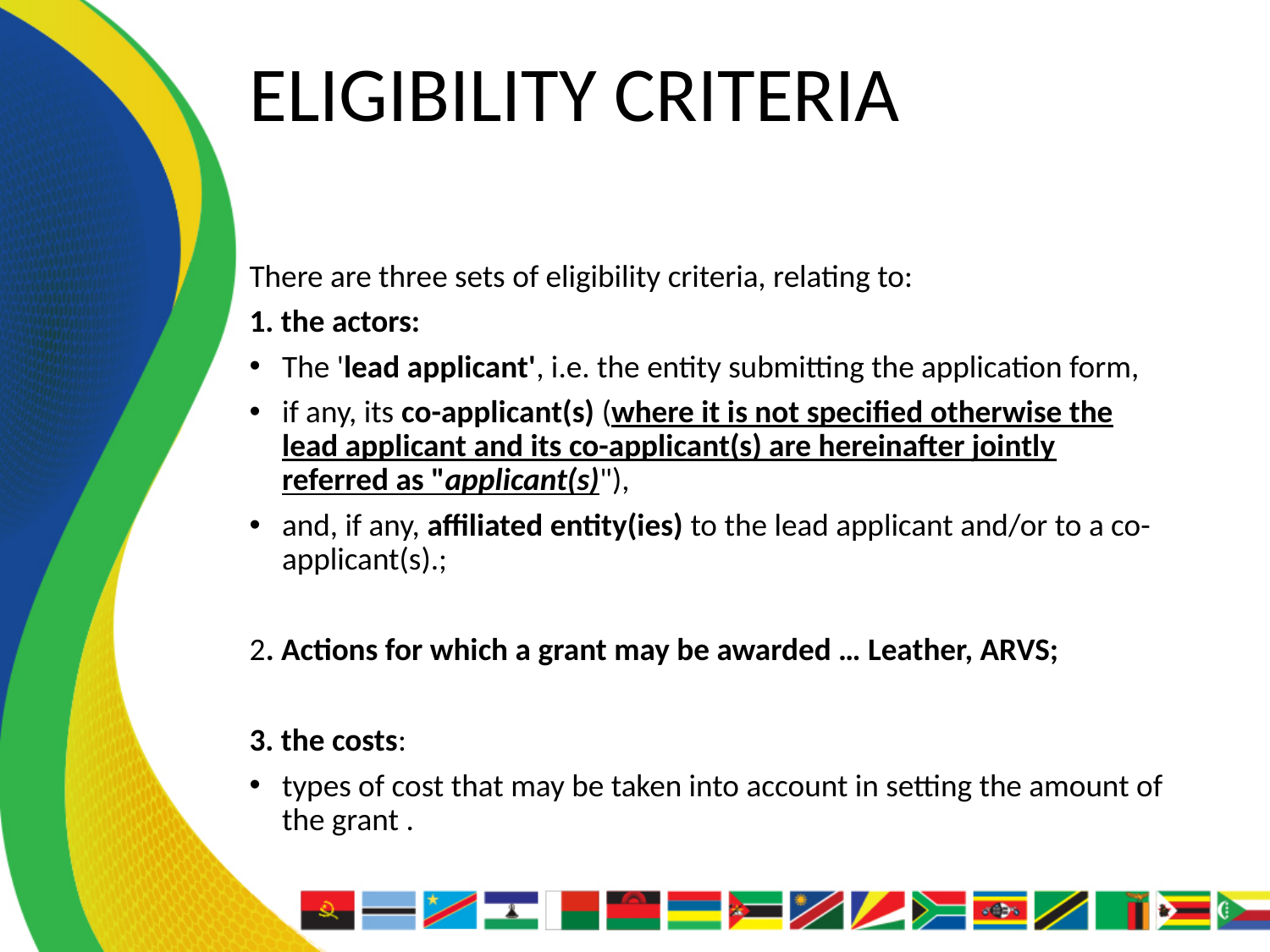

# Eligibility criteria
There are three sets of eligibility criteria, relating to:
1. the actors:
The 'lead applicant', i.e. the entity submitting the application form,
if any, its co-applicant(s) (where it is not specified otherwise the lead applicant and its co-applicant(s) are hereinafter jointly referred as "applicant(s)"),
and, if any, affiliated entity(ies) to the lead applicant and/or to a co-applicant(s).;

2. Actions for which a grant may be awarded … Leather, ARVS;

3. the costs:
types of cost that may be taken into account in setting the amount of the grant .